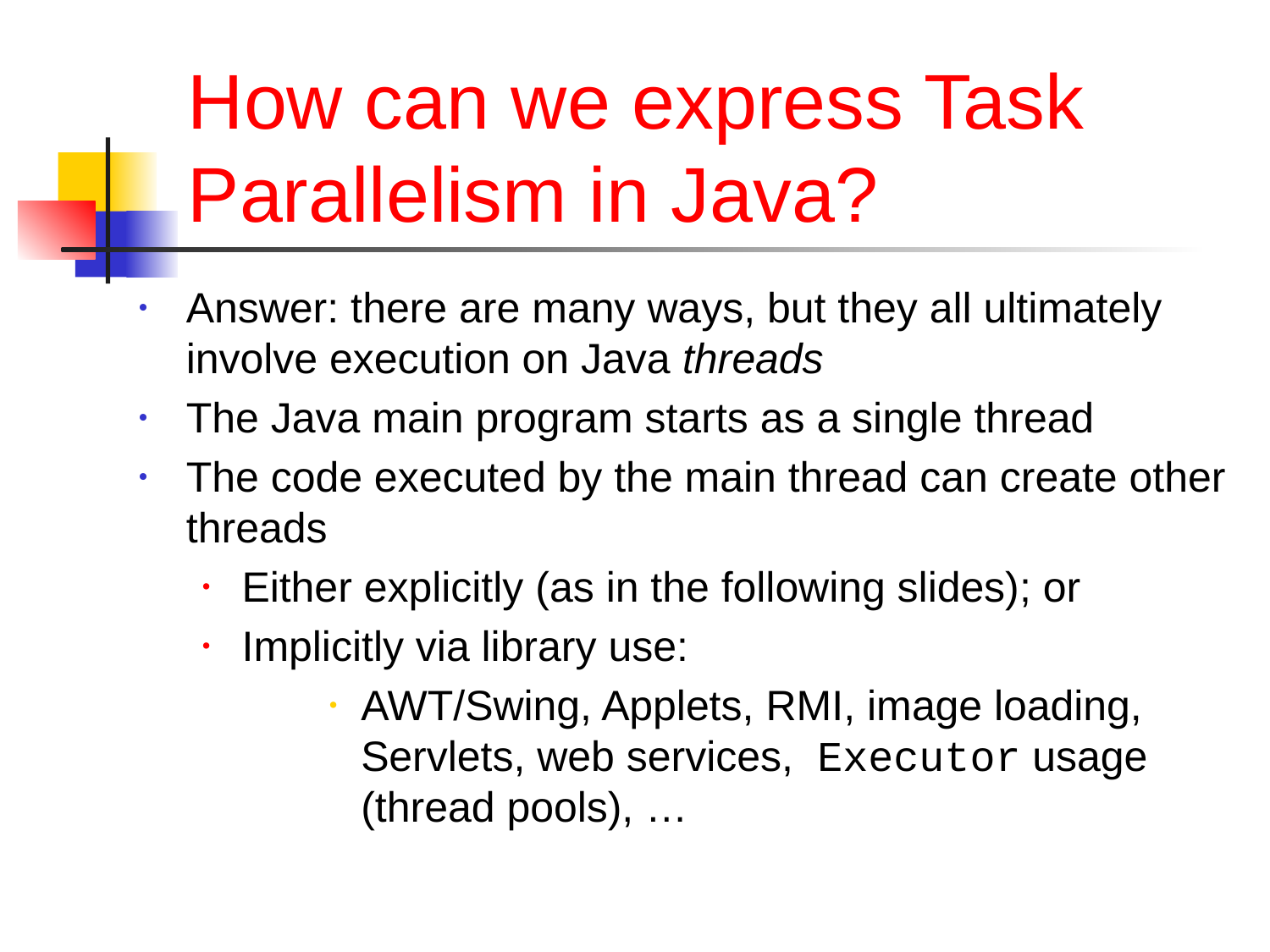

# How can we express Task Parallelism in Java?
Answer: there are many ways, but they all ultimately involve execution on Java threads
The Java main program starts as a single thread
The code executed by the main thread can create other threads
Either explicitly (as in the following slides); or
Implicitly via library use:
AWT/Swing, Applets, RMI, image loading, Servlets, web services,  Executor usage (thread pools), …